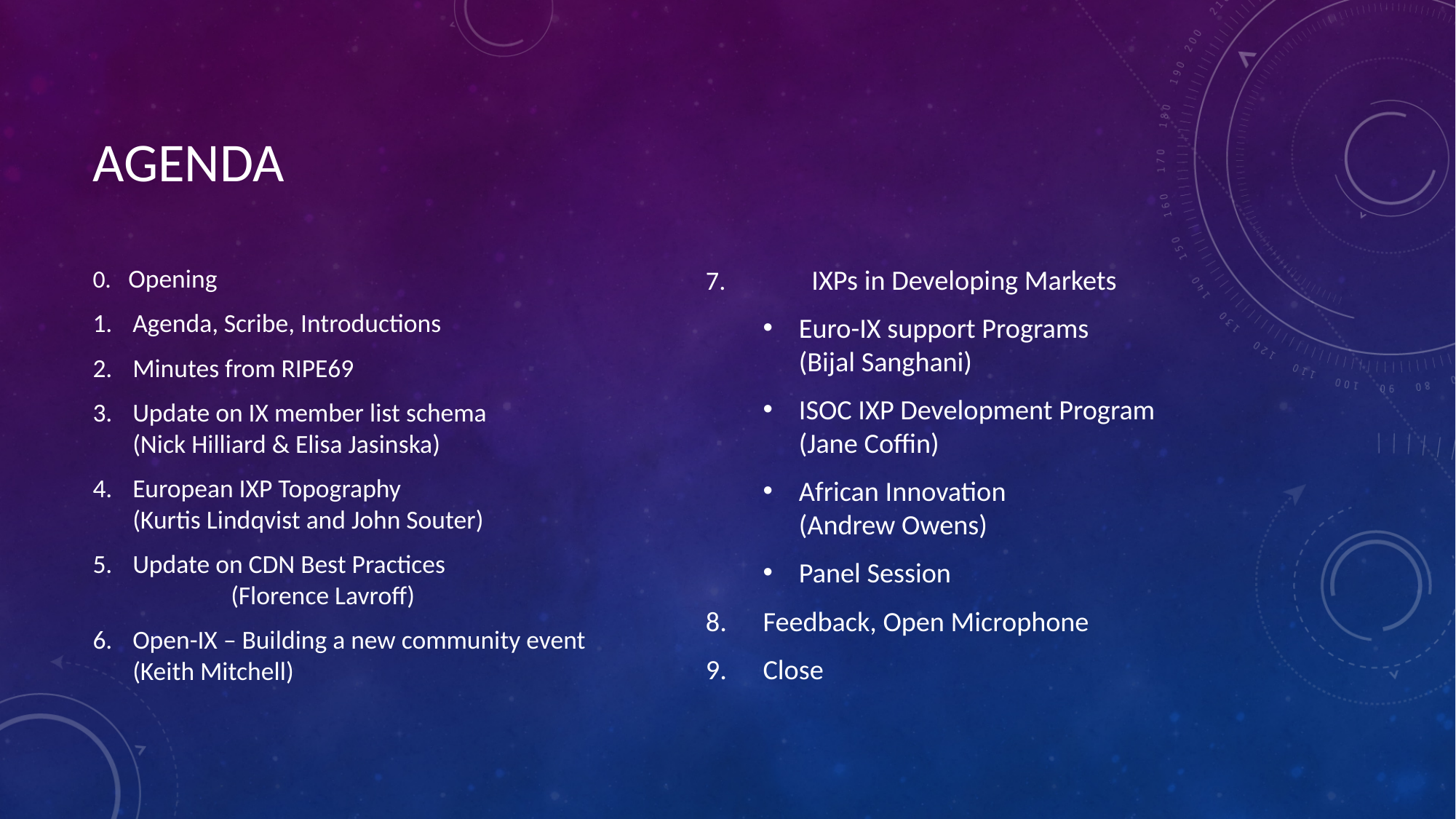

# Agenda
0.   Opening
Agenda, Scribe, Introductions
Minutes from RIPE69
Update on IX member list schema
(Nick Hilliard & Elisa Jasinska)
European IXP Topography
(Kurtis Lindqvist and John Souter)
Update on CDN Best Practices
	(Florence Lavroff)
Open-IX – Building a new community event	(Keith Mitchell)
7.	IXPs in Developing Markets
Euro-IX support Programs
(Bijal Sanghani)
ISOC IXP Development Program
(Jane Coffin)
African Innovation
(Andrew Owens)
Panel Session
Feedback, Open Microphone
Close